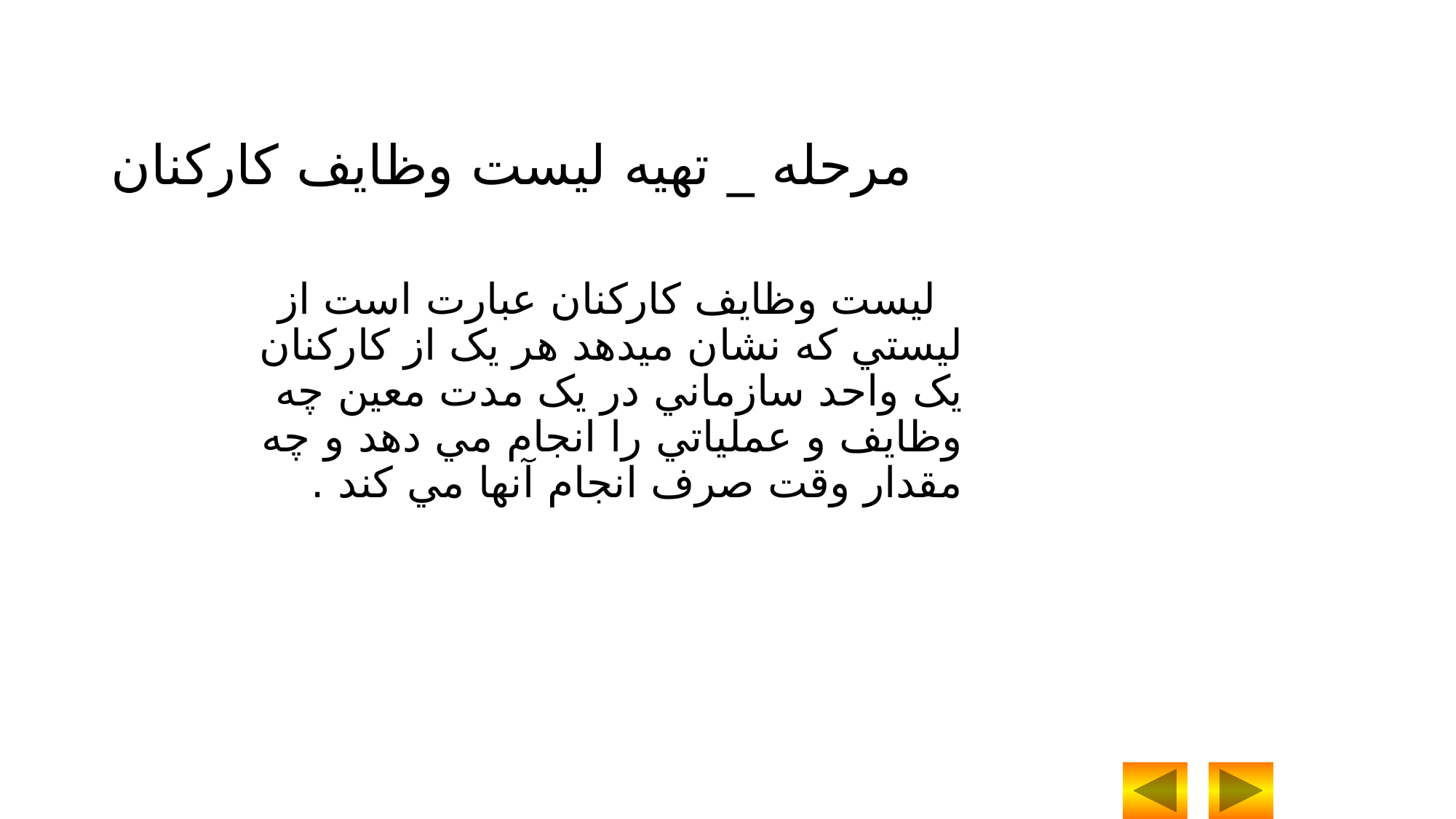

مرحله _ تهيه ليست وظايف کارکنان
    ليست وظايف کارکنان عبارت است از ليستي که نشان ميدهد هر يک از کارکنان يک واحد سازماني در يک مدت معين چه وظايف و عملياتي را انجام مي دهد و چه مقدار وقت صرف انجام آنها مي کند .